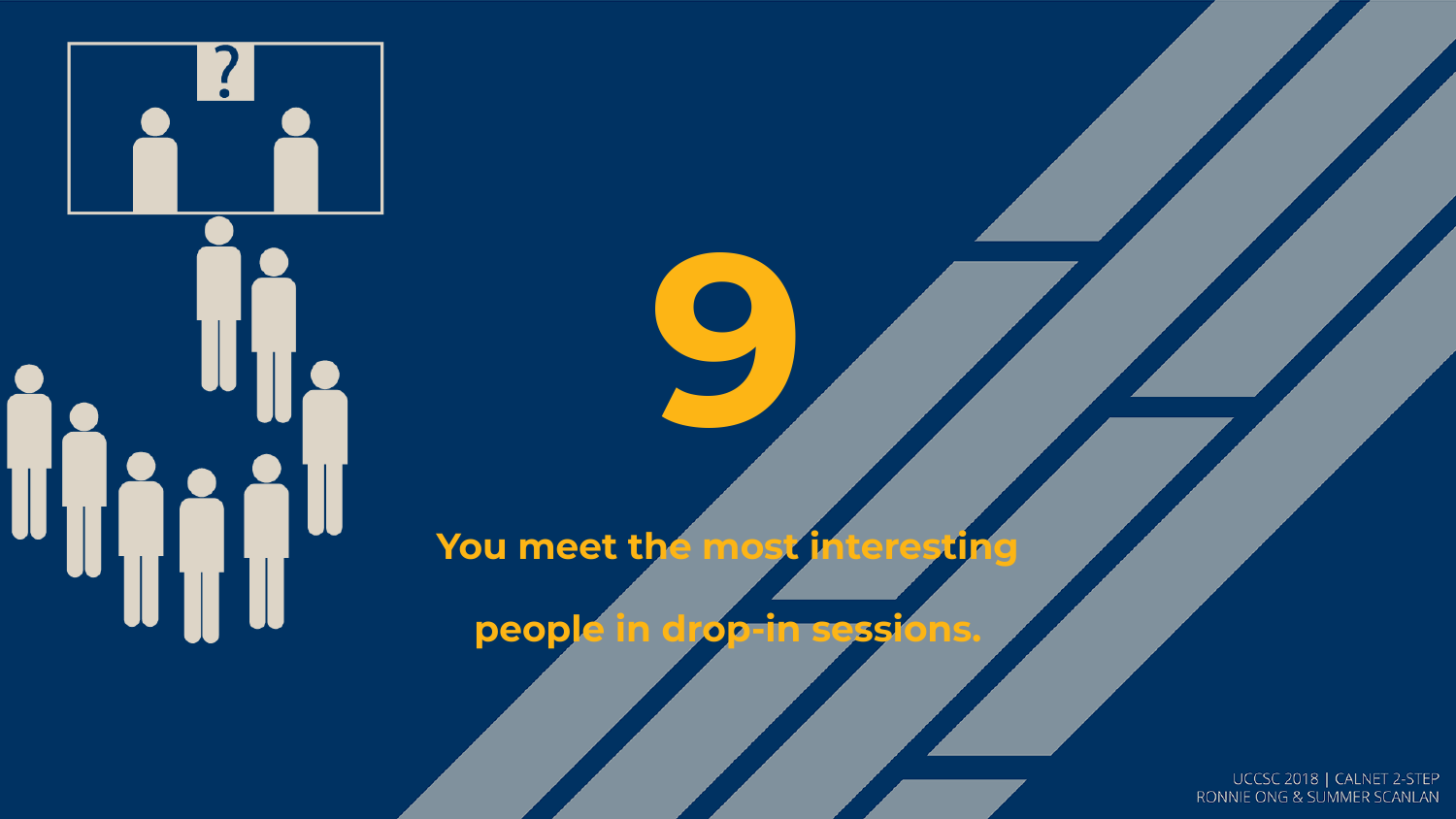

# 9
You meet the most interesting
 people in drop-in sessions.